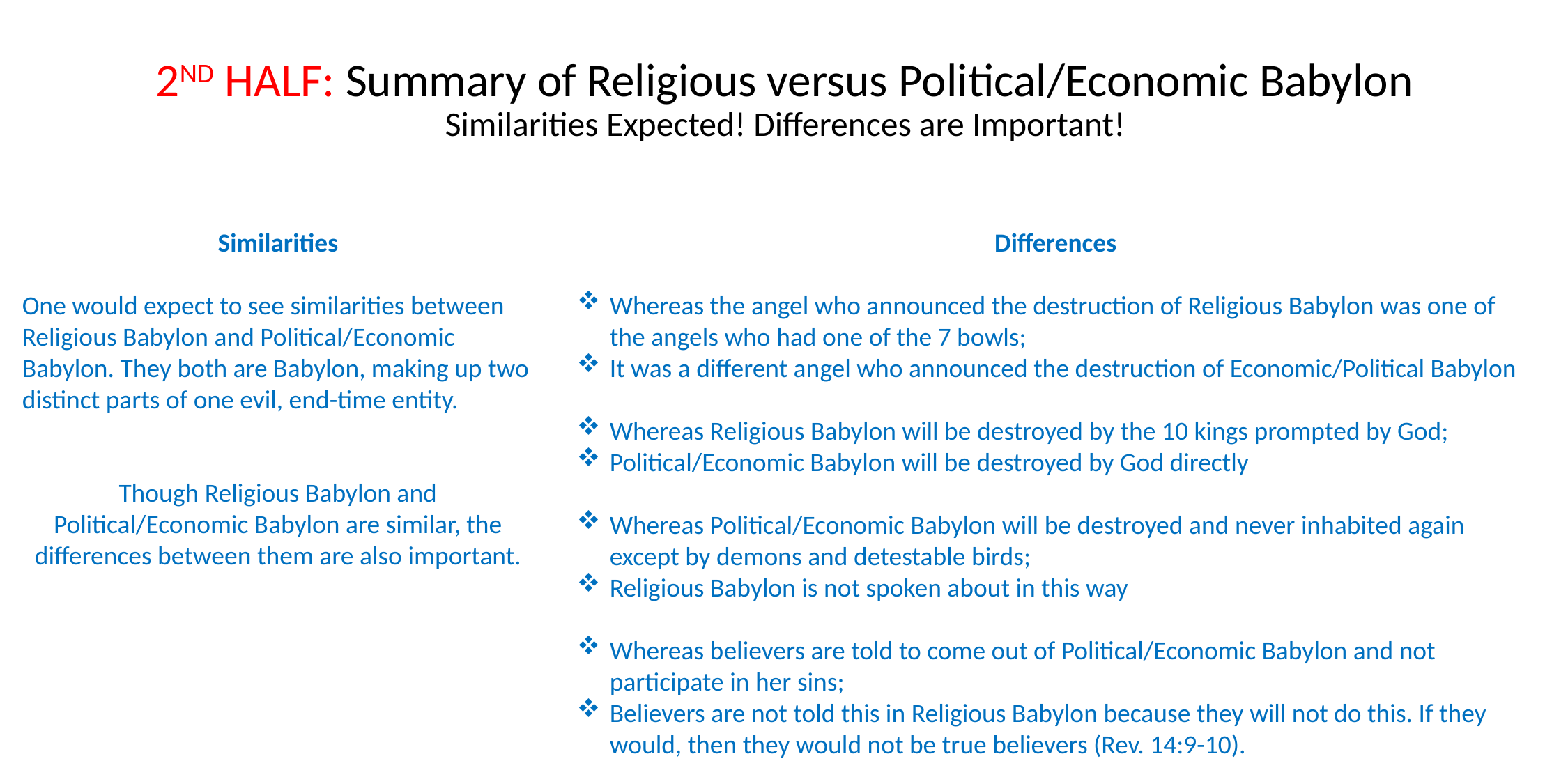

# 2ND HALF: Summary of Religious versus Political/Economic Babylon Similarities Expected! Differences are Important!
Similarities

One would expect to see similarities between Religious Babylon and Political/Economic Babylon. They both are Babylon, making up two distinct parts of one evil, end-time entity.
Differences

Whereas the angel who announced the destruction of Religious Babylon was one of the angels who had one of the 7 bowls;
It was a different angel who announced the destruction of Economic/Political Babylon

Whereas Religious Babylon will be destroyed by the 10 kings prompted by God;
Political/Economic Babylon will be destroyed by God directly

Whereas Political/Economic Babylon will be destroyed and never inhabited again except by demons and detestable birds;
Religious Babylon is not spoken about in this way

Whereas believers are told to come out of Political/Economic Babylon and not participate in her sins;
Believers are not told this in Religious Babylon because they will not do this. If they would, then they would not be true believers (Rev. 14:9-10).
Though Religious Babylon and Political/Economic Babylon are similar, the differences between them are also important.